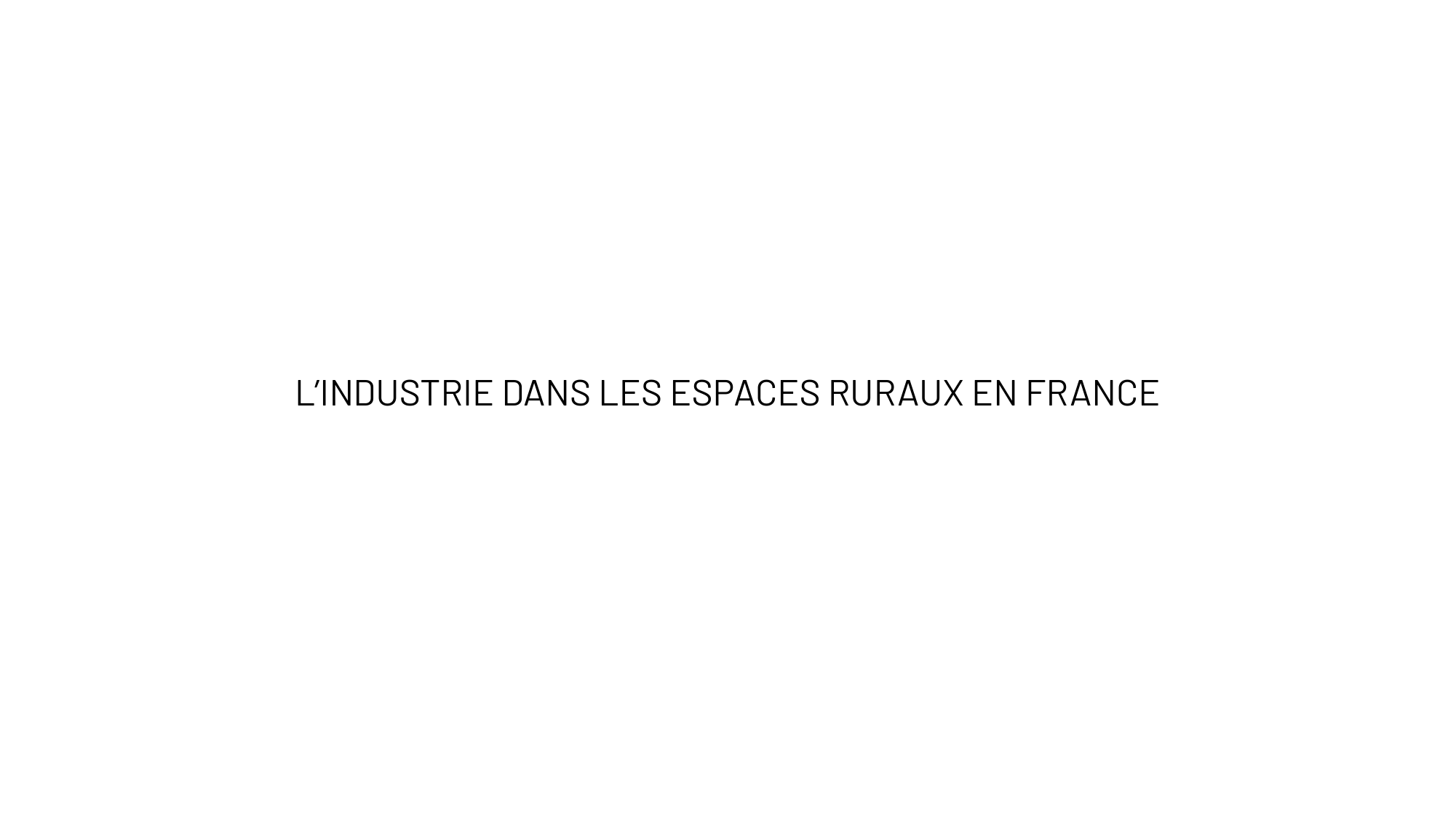

# L’INDUSTRIE DANS LES ESPACES RURAUX EN FRANCE